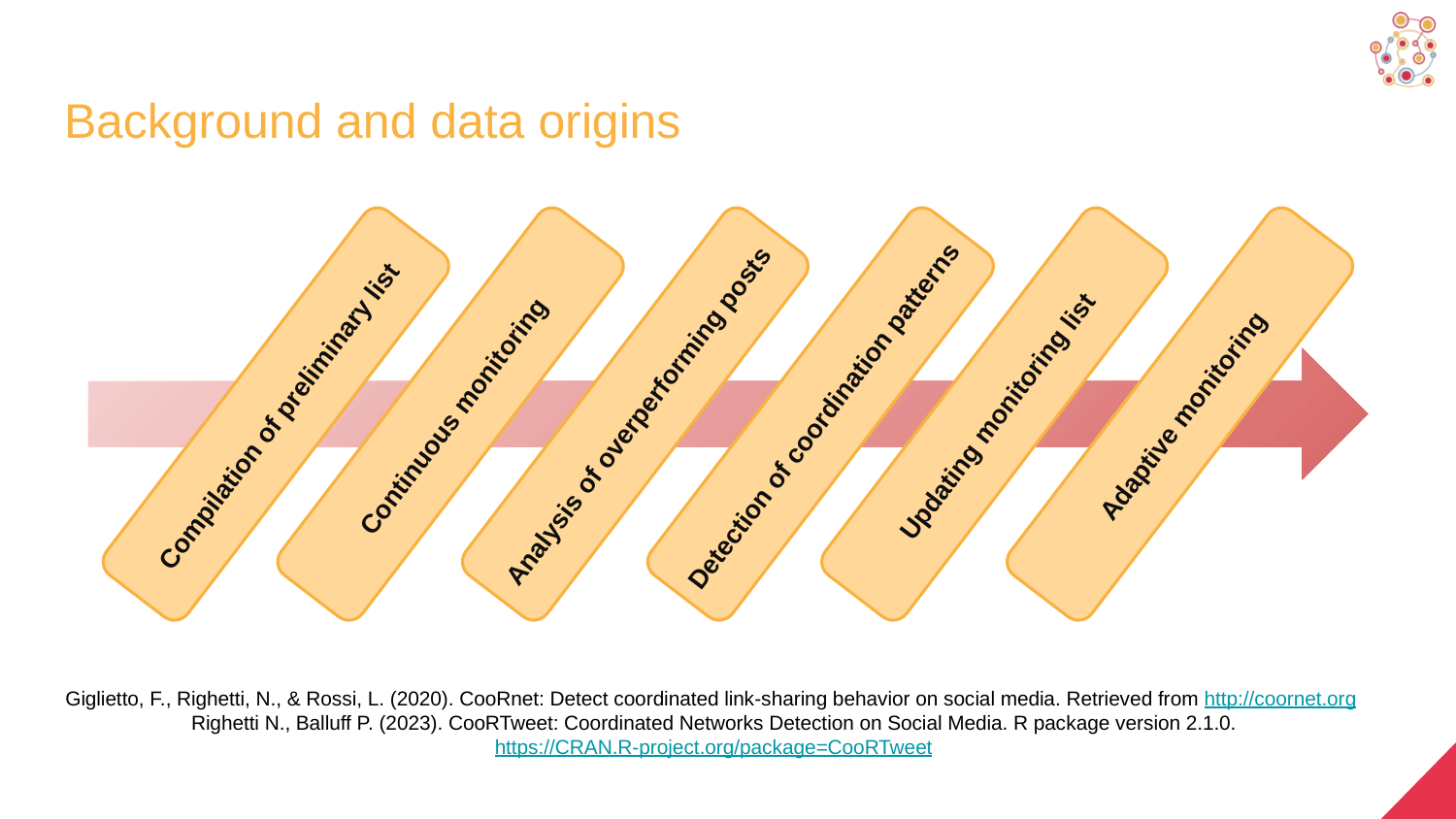

# Background and data origins

Compilation of preliminary list
Continuous monitoring
Analysis of overperforming posts
Detection of coordination patterns
Updating monitoring list
Adaptive monitoring
Giglietto, F., Righetti, N., & Rossi, L. (2020). CooRnet: Detect coordinated link-sharing behavior on social media. Retrieved from http://coornet.org
Righetti N., Balluff P. (2023). CooRTweet: Coordinated Networks Detection on Social Media. R package version 2.1.0. https://CRAN.R-project.org/package=CooRTweet